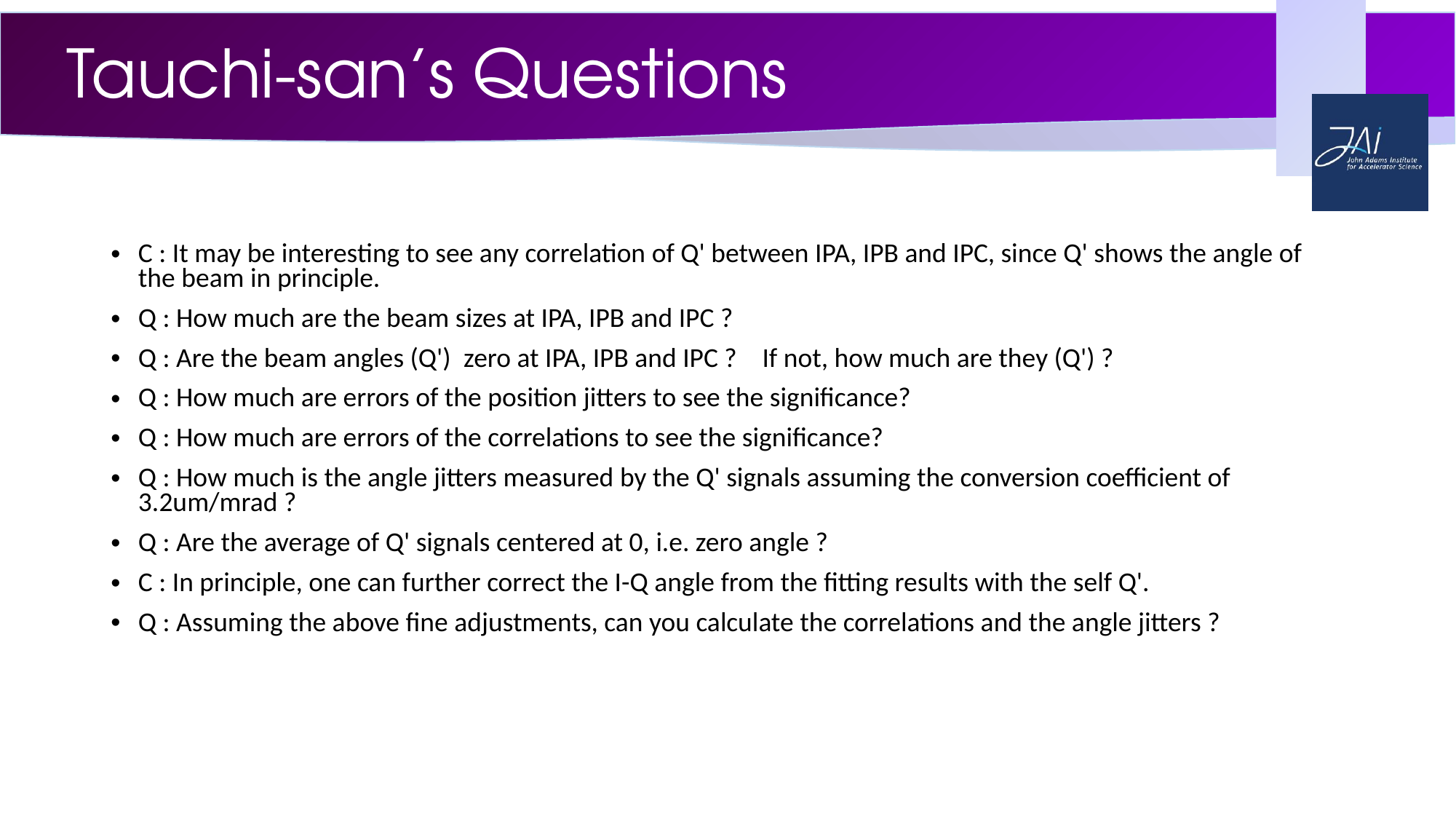

# Tauchi-san’s Questions
C : It may be interesting to see any correlation of Q' between IPA, IPB and IPC, since Q' shows the angle of the beam in principle.
Q : How much are the beam sizes at IPA, IPB and IPC ?
Q : Are the beam angles (Q')  zero at IPA, IPB and IPC ?    If not, how much are they (Q') ?
Q : How much are errors of the position jitters to see the significance?
Q : How much are errors of the correlations to see the significance?
Q : How much is the angle jitters measured by the Q' signals assuming the conversion coefficient of 3.2um/mrad ?
Q : Are the average of Q' signals centered at 0, i.e. zero angle ?
C : In principle, one can further correct the I-Q angle from the fitting results with the self Q'.
Q : Assuming the above fine adjustments, can you calculate the correlations and the angle jitters ?